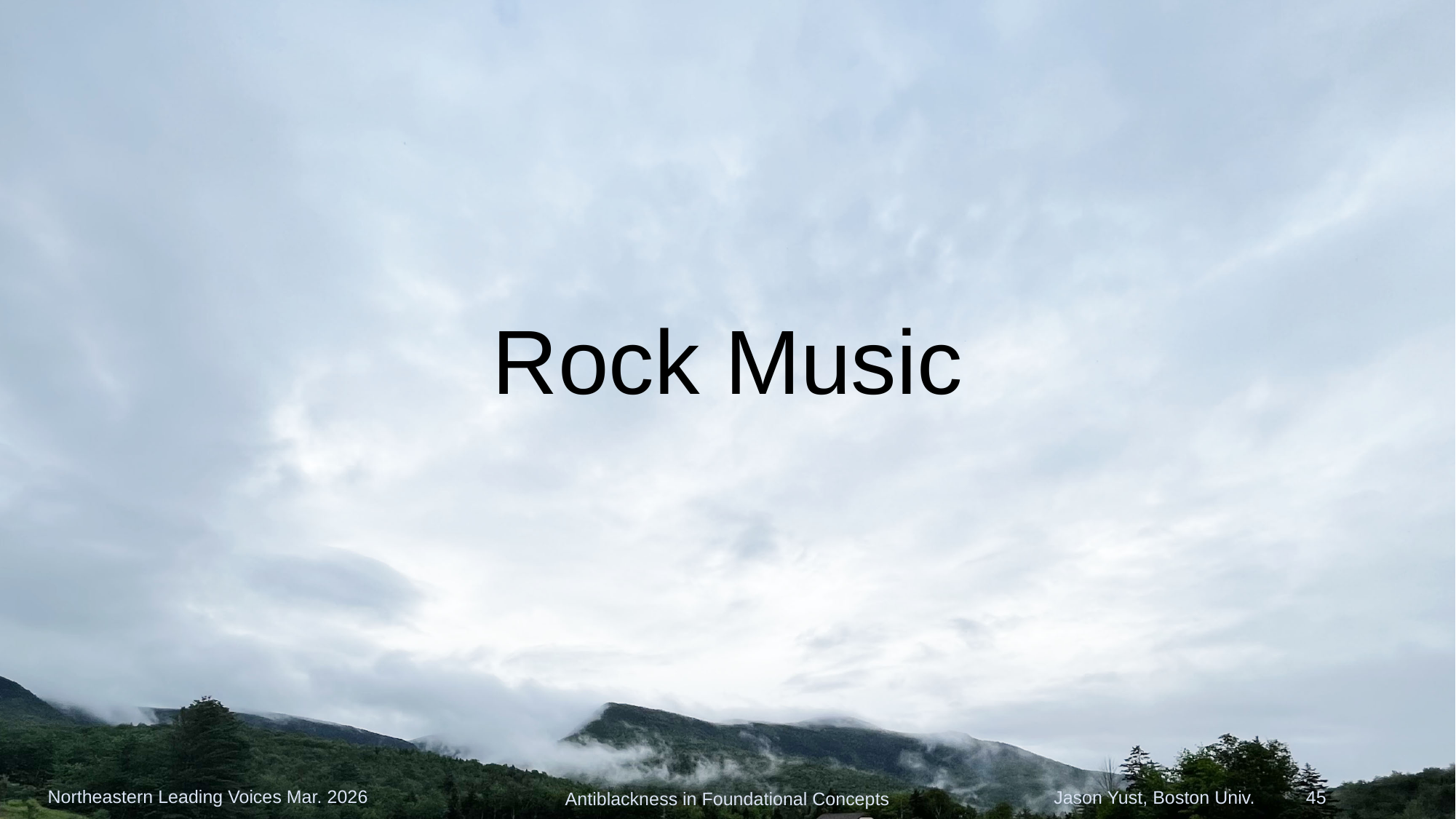

# Rock Music

Northeastern Leading Voices Mar. 2026
Jason Yust, Boston Univ.          45
Antiblackness in Foundational Concepts